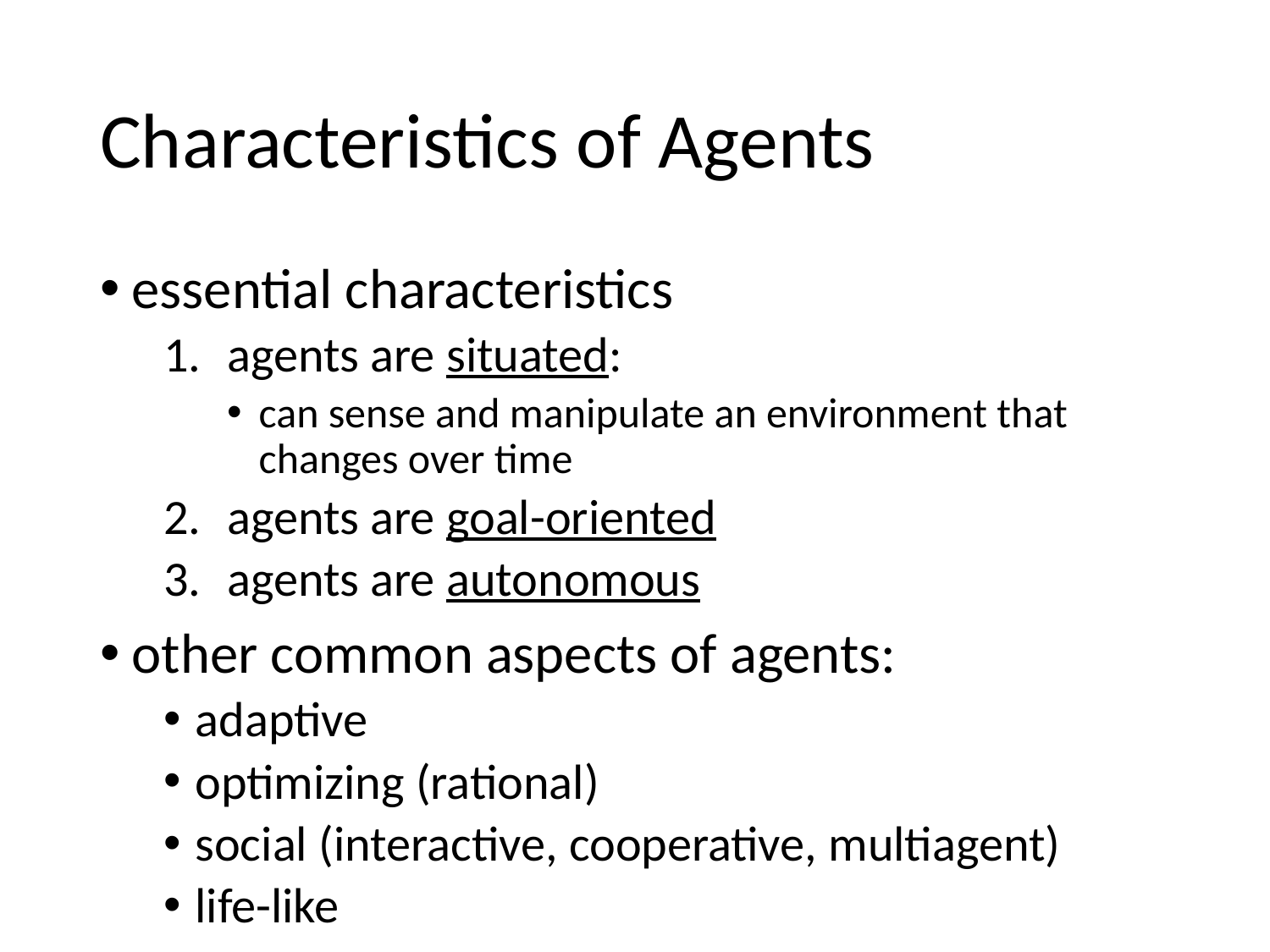

# Characteristics of Agents
essential characteristics
agents are situated:
can sense and manipulate an environment that changes over time
agents are goal-oriented
agents are autonomous
other common aspects of agents:
adaptive
optimizing (rational)
social (interactive, cooperative, multiagent)
life-like